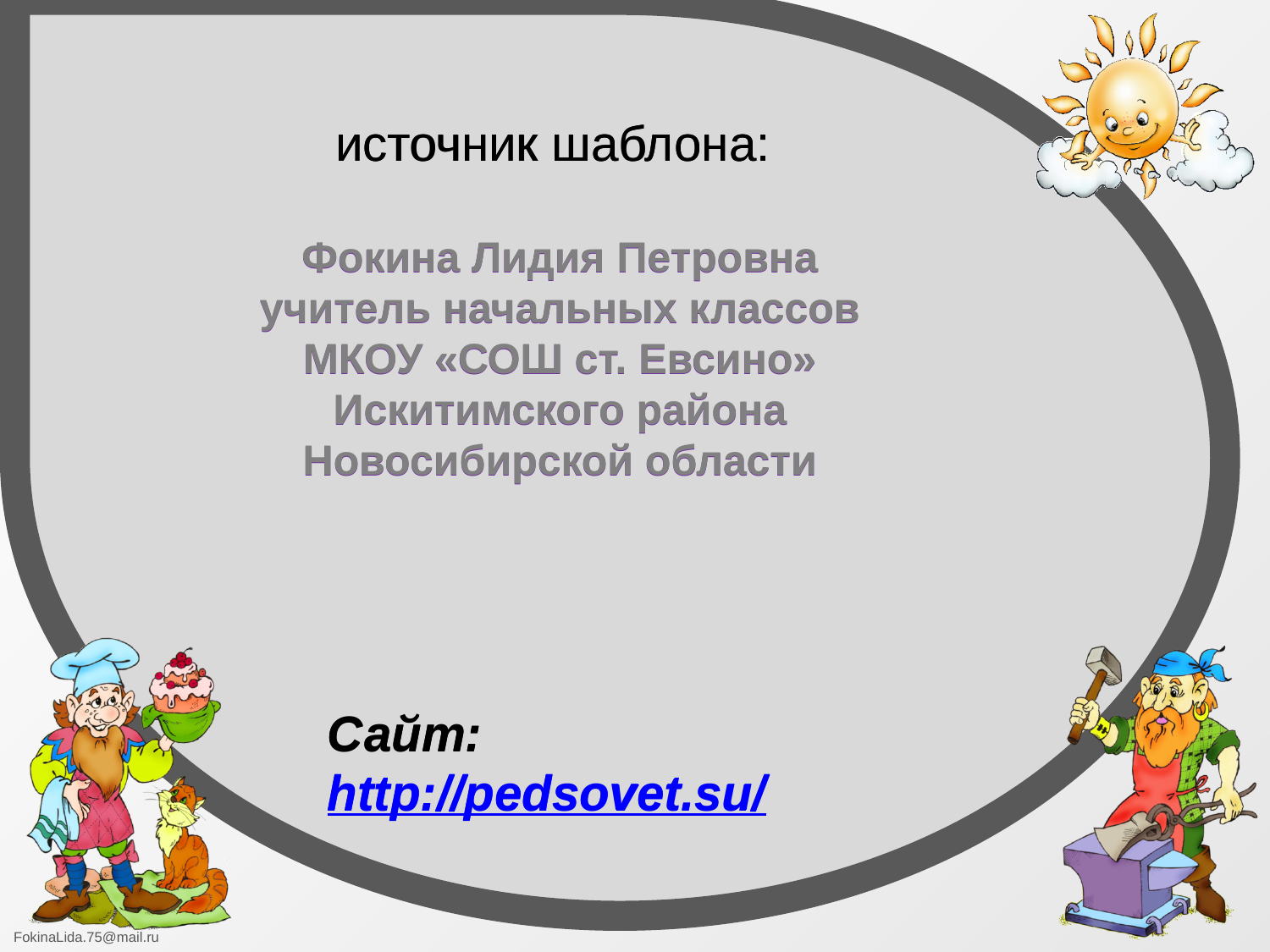

источник шаблона:

Фокина Лидия Петровна
учитель начальных классов
МКОУ «СОШ ст. Евсино»
Искитимского района
Новосибирской области

источник шаблона:

Фокина Лидия Петровна
учитель начальных классов
МКОУ «СОШ ст. Евсино»
Искитимского района
Новосибирской области

Сайт: http://pedsovet.su/
Сайт: http://pedsovet.su/